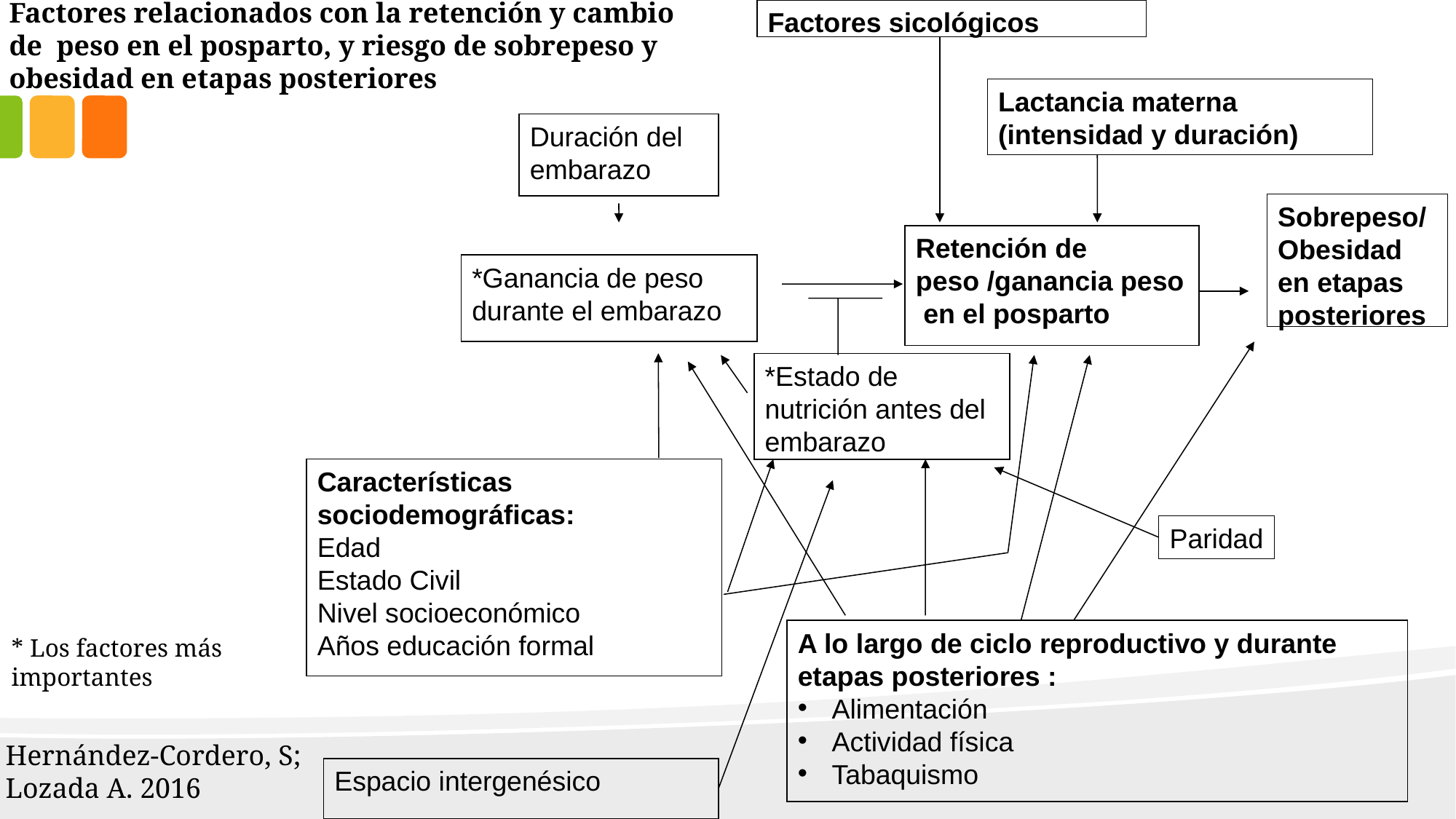

Factores sicológicos
Lactancia materna (intensidad y duración)
Duración del embarazo

Sobrepeso/Obesidad en etapas posteriores

Retención de peso /ganancia peso  en el posparto

*Ganancia de peso durante el embarazo

*Estado de nutrición antes del embarazo

Características sociodemográficas:
Edad
Estado Civil
Nivel socioeconómico
Años educación formal

A lo largo de ciclo reproductivo y durante etapas posteriores :
Alimentación
Actividad física
Tabaquismo
Espacio intergenésico
# Factores relacionados con la retención y cambio de  peso en el posparto, y riesgo de sobrepeso y obesidad en etapas posteriores
Paridad
* Los factores más importantes
Hernández-Cordero, S; Lozada A. 2016